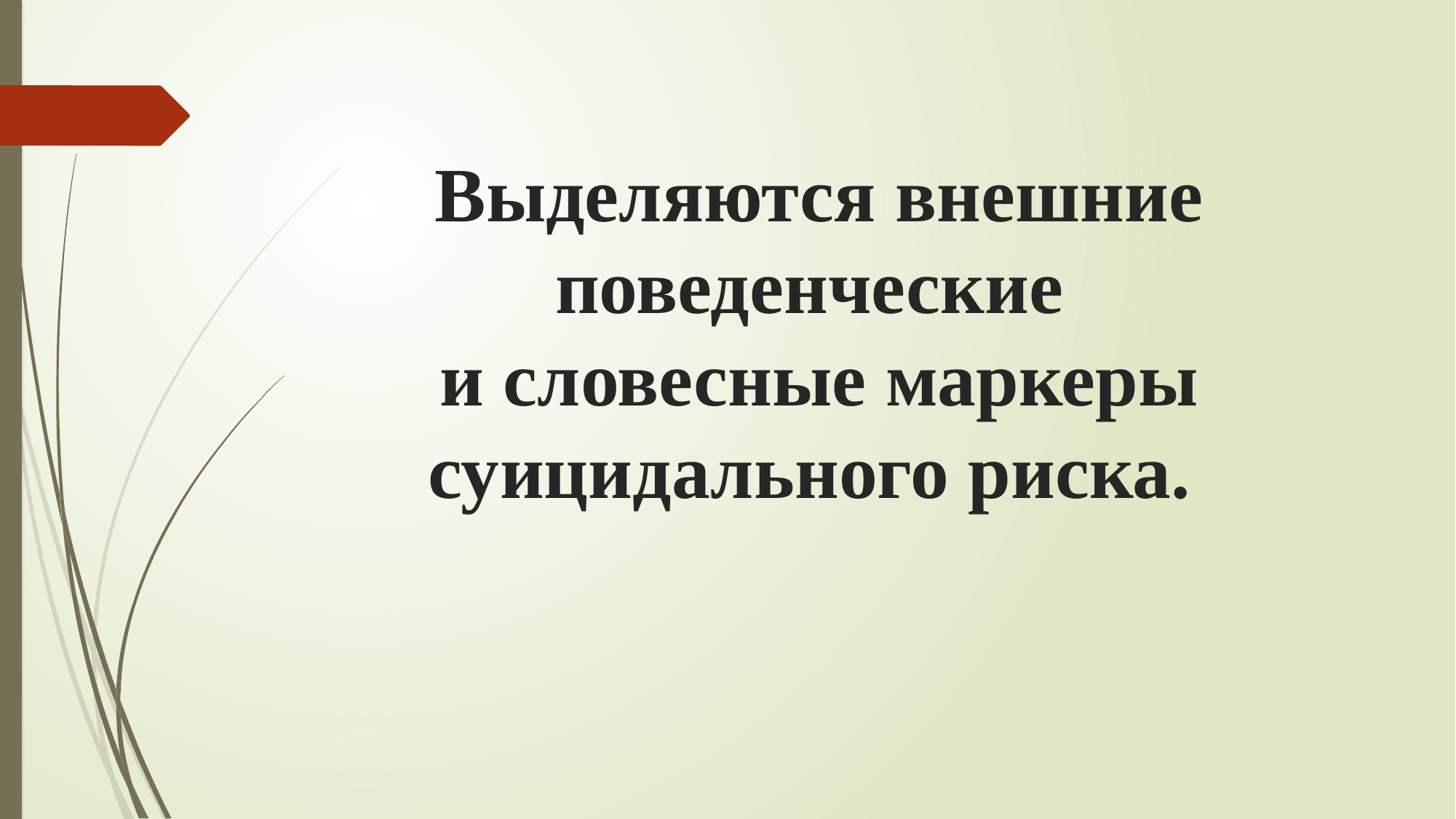

# Выделяются внешние поведенческие и словесные маркеры суицидального риска.